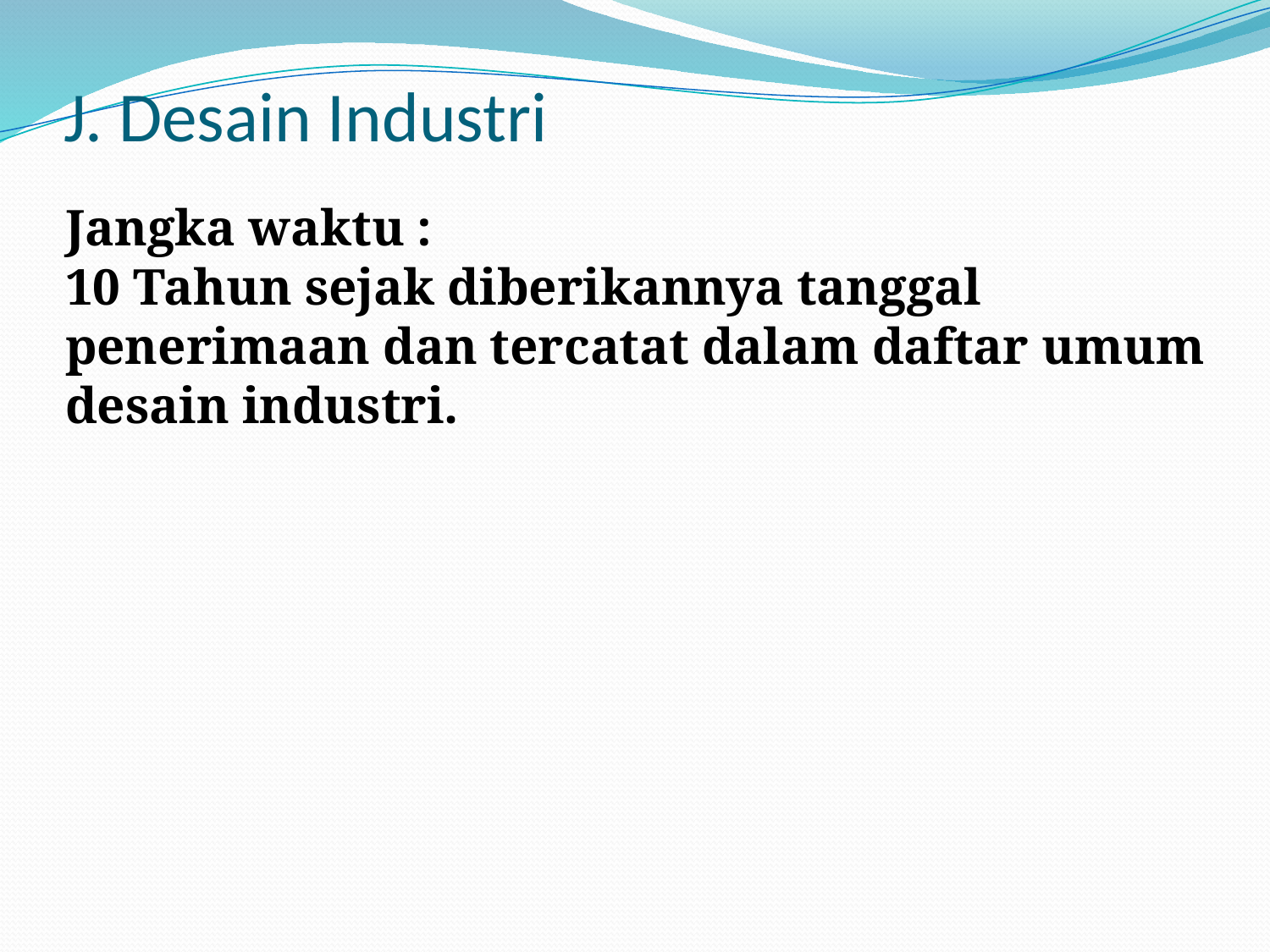

# J. Desain Industri
Jangka waktu :
10 Tahun sejak diberikannya tanggal penerimaan dan tercatat dalam daftar umum desain industri.